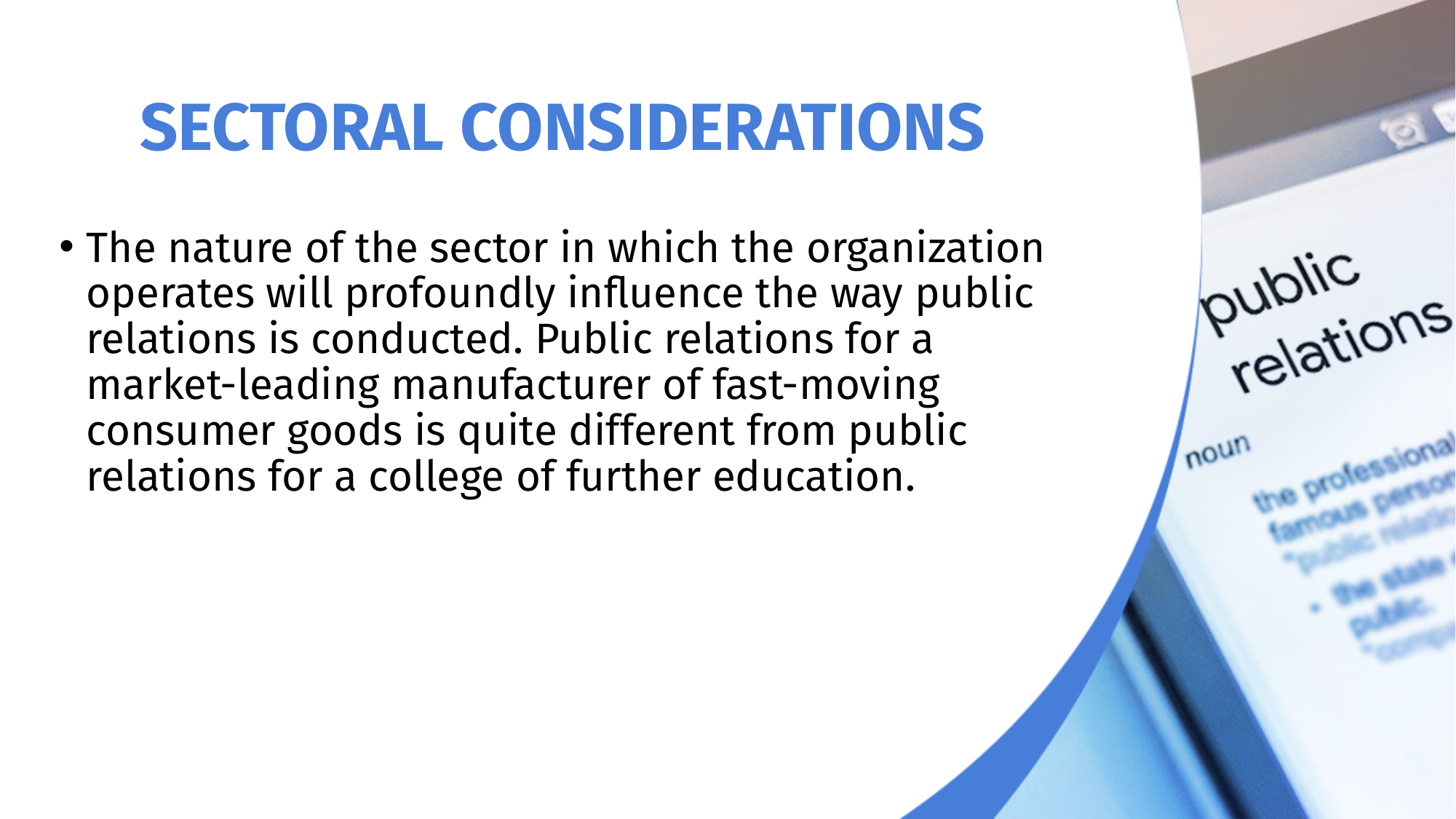

# SECTORAL CONSIDERATIONS
The nature of the sector in which the organization operates will profoundly influence the way public relations is conducted. Public relations for a market-leading manufacturer of fast-moving consumer goods is quite different from public relations for a college of further education.